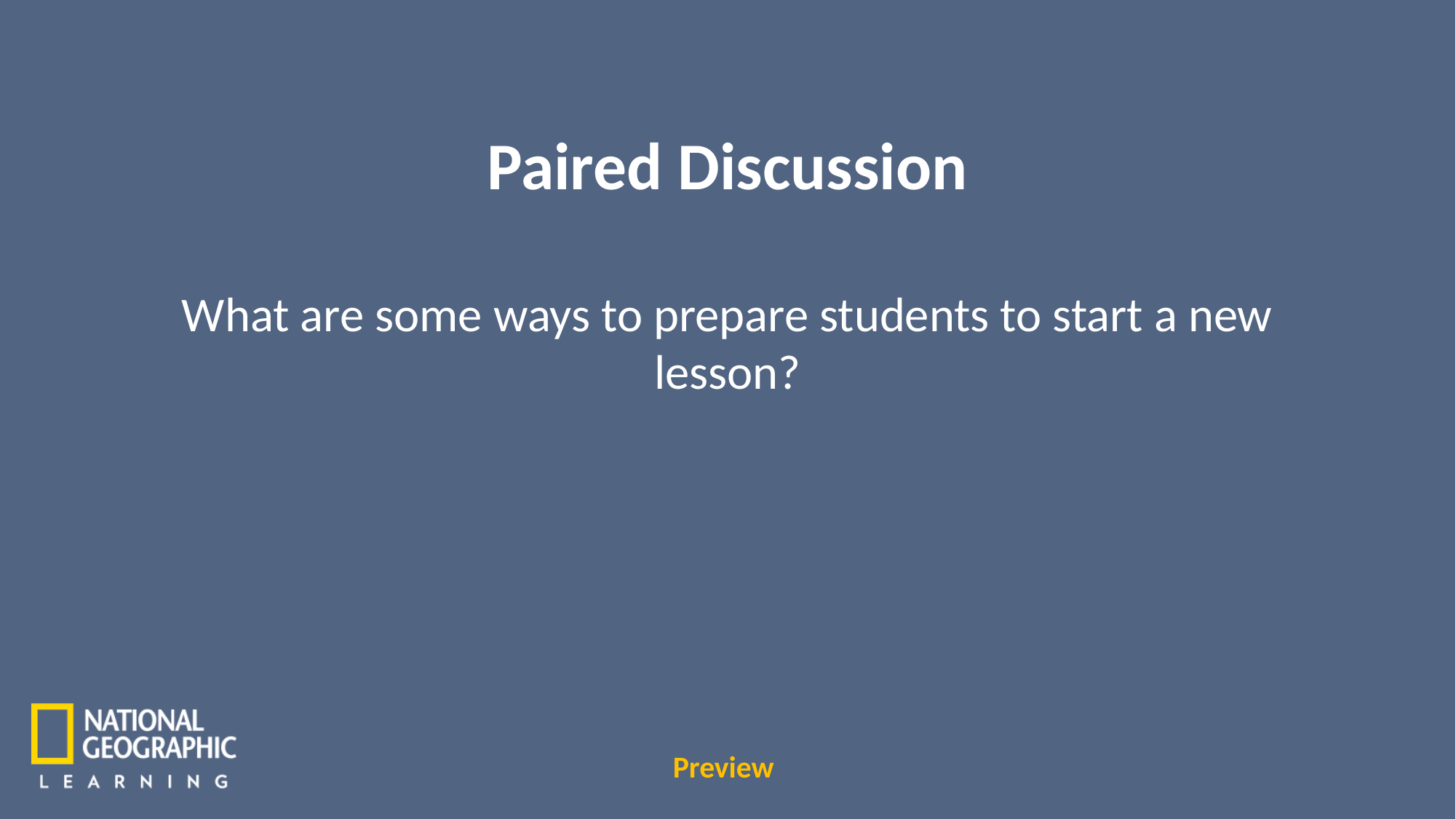

Paired Discussion

What are some ways to prepare students to start a new lesson?